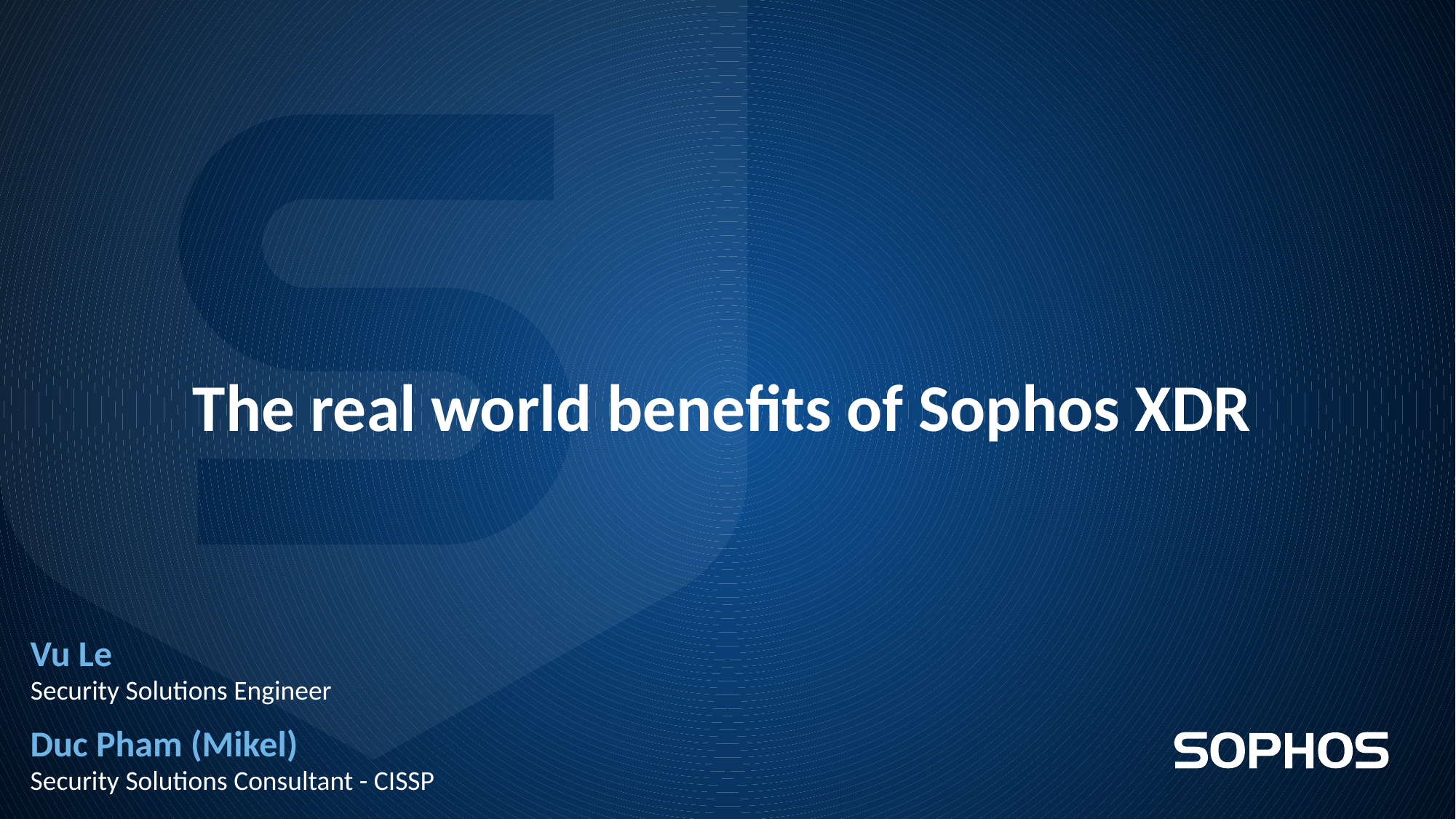

# The real world benefits of Sophos XDR

Vu Le
Security Solutions Engineer
Duc Pham (Mikel)
Security Solutions Consultant - CISSP